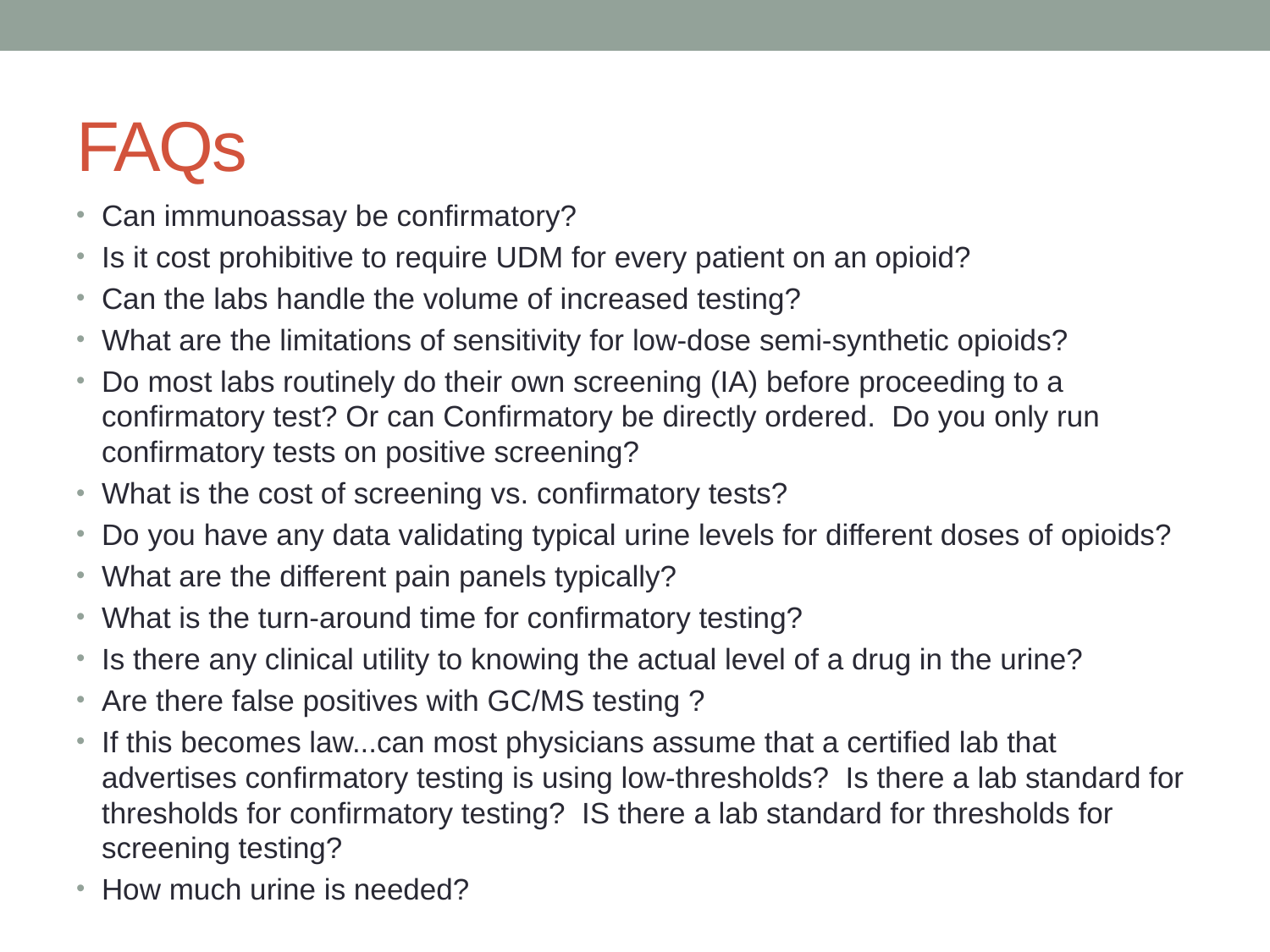

# FAQs
Can immunoassay be confirmatory?
Is it cost prohibitive to require UDM for every patient on an opioid?
Can the labs handle the volume of increased testing?
What are the limitations of sensitivity for low-dose semi-synthetic opioids?
Do most labs routinely do their own screening (IA) before proceeding to a confirmatory test? Or can Confirmatory be directly ordered.  Do you only run confirmatory tests on positive screening?
What is the cost of screening vs. confirmatory tests?
Do you have any data validating typical urine levels for different doses of opioids?
What are the different pain panels typically?
What is the turn-around time for confirmatory testing?
Is there any clinical utility to knowing the actual level of a drug in the urine?
Are there false positives with GC/MS testing ?
If this becomes law...can most physicians assume that a certified lab that advertises confirmatory testing is using low-thresholds?  Is there a lab standard for thresholds for confirmatory testing?  IS there a lab standard for thresholds for screening testing?
How much urine is needed?